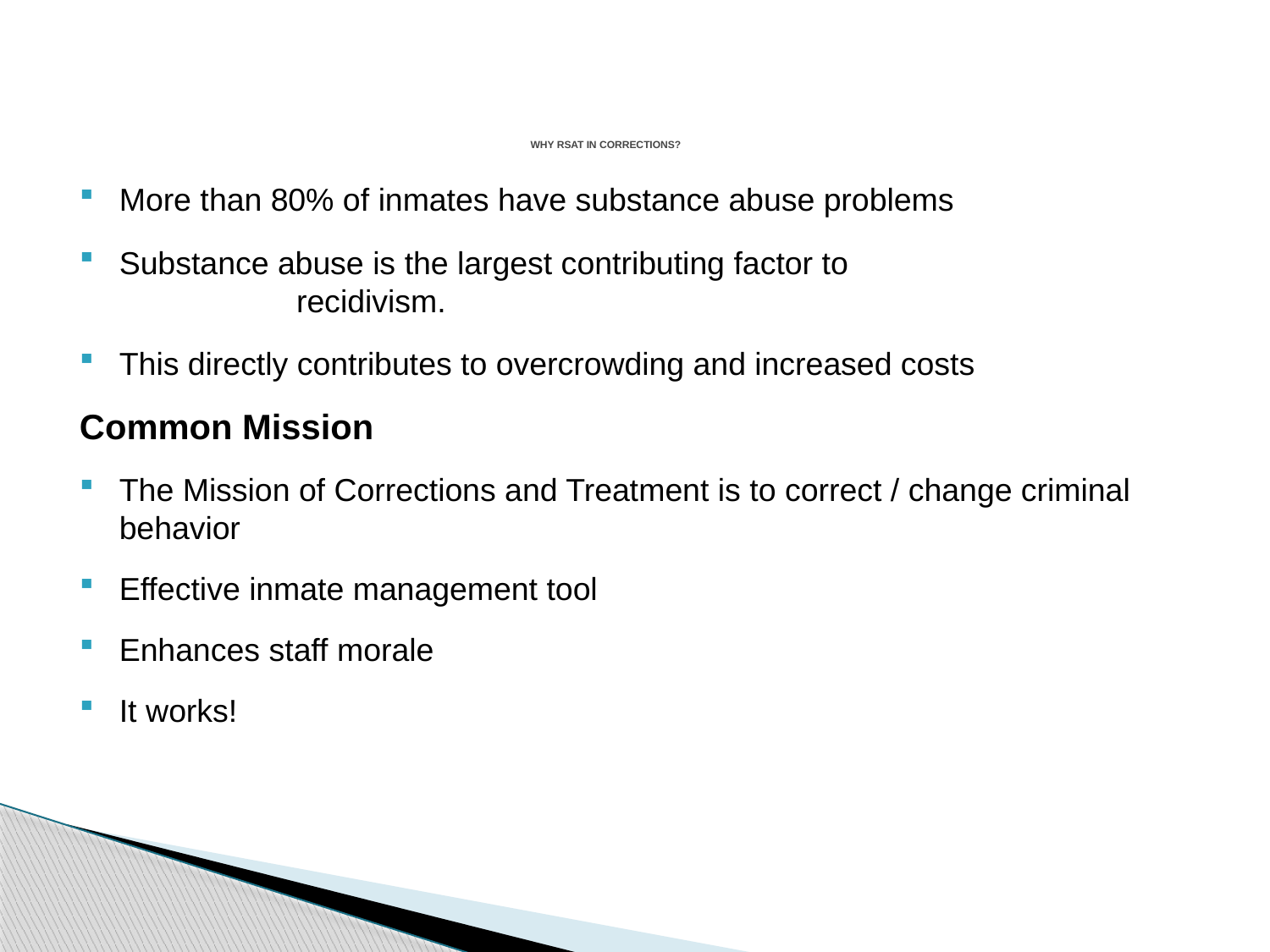

WHY RSAT IN CORRECTIONS?
More than 80% of inmates have substance abuse problems
Substance abuse is the largest contributing factor to                                                              recidivism.
This directly contributes to overcrowding and increased costs
Common Mission
The Mission of Corrections and Treatment is to correct / change criminal behavior
Effective inmate management tool
Enhances staff morale
It works!